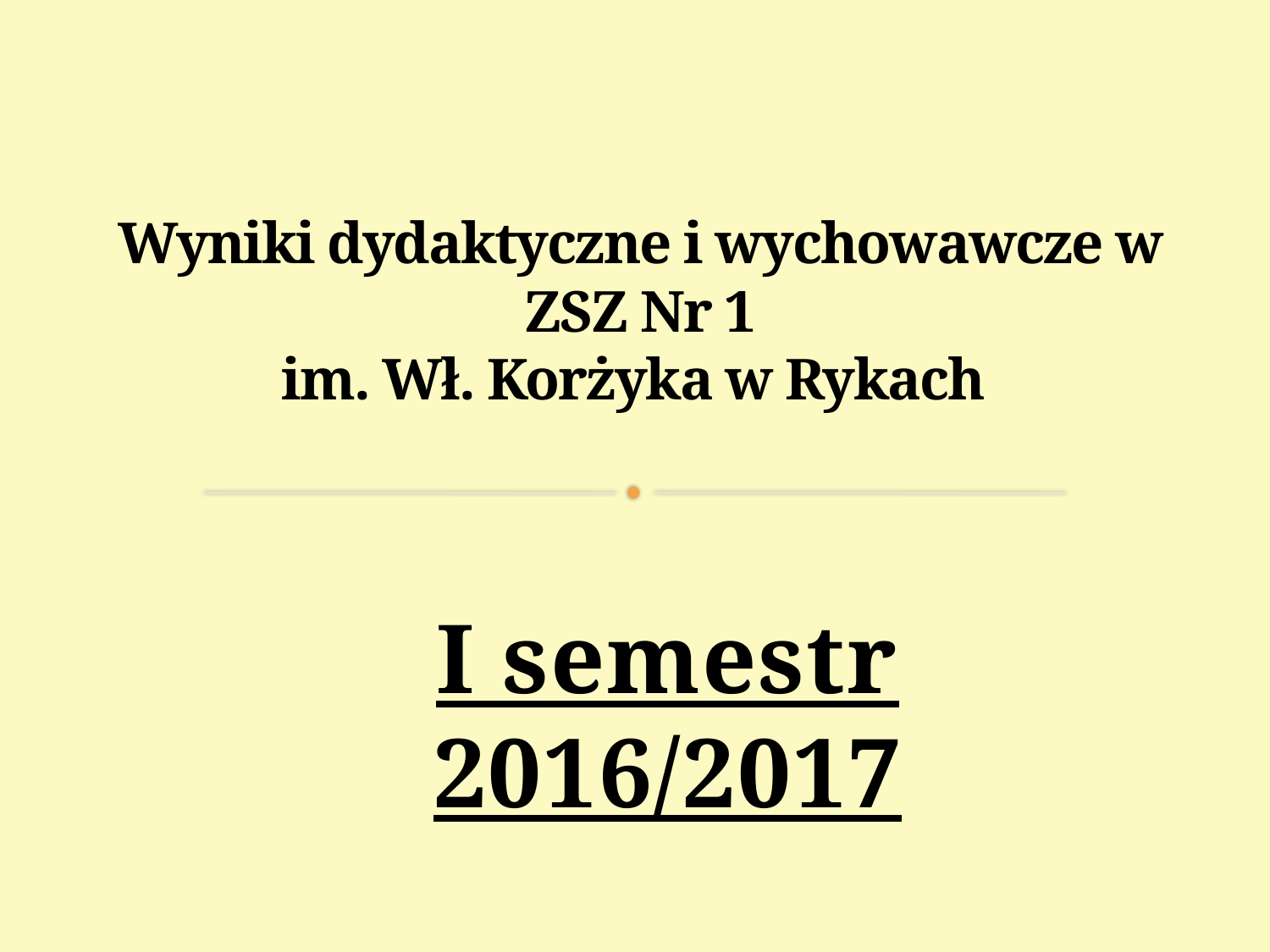

# Wyniki dydaktyczne i wychowawcze w ZSZ Nr 1 im. Wł. Korżyka w Rykach
I semestr 2016/2017